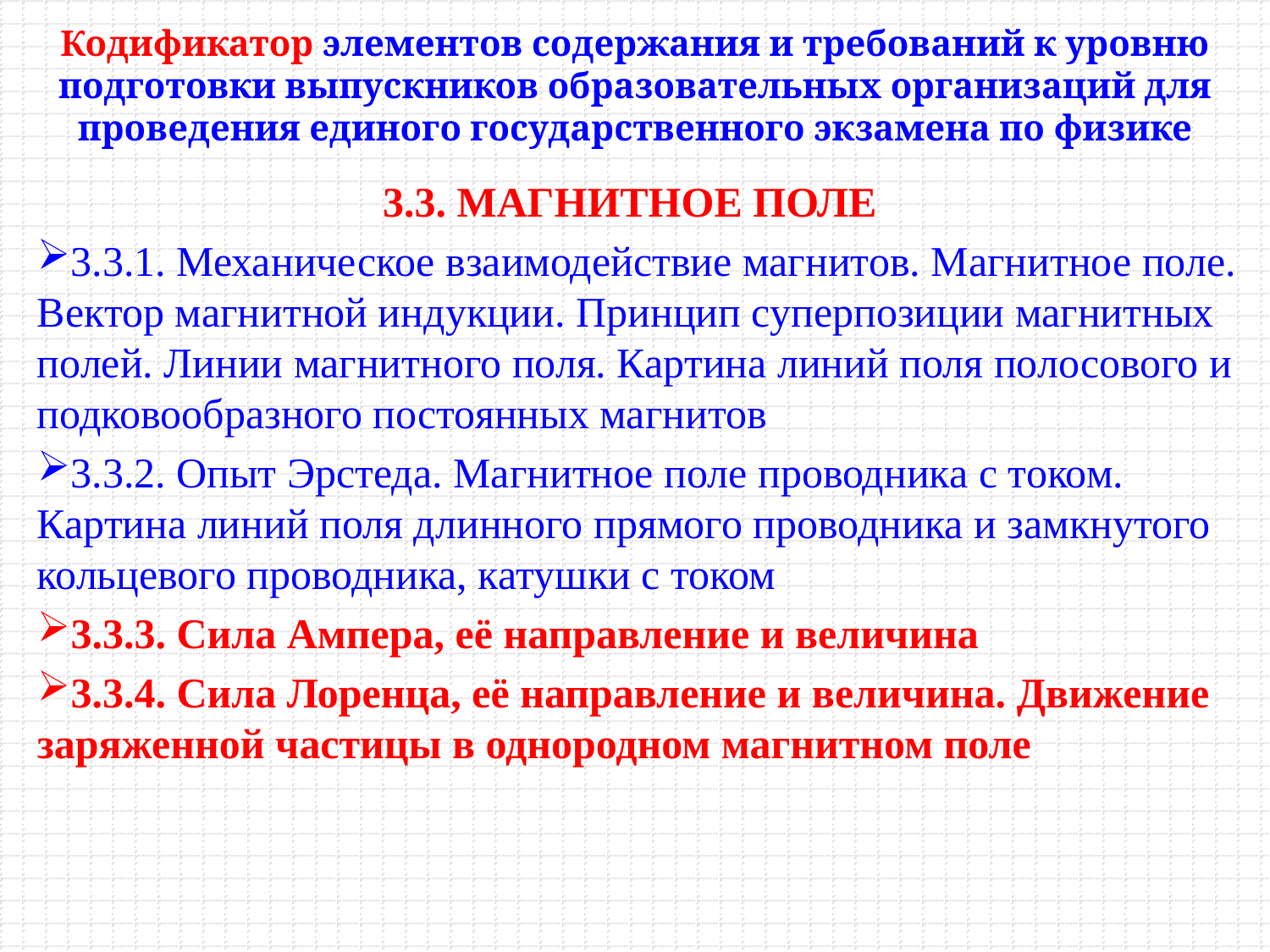

# Кодификатор элементов содержания и требований к уровню подготовки выпускников образовательных организаций для проведения единого государственного экзамена по физике
3.3. МАГНИТНОЕ ПОЛЕ
3.3.1. Механическое взаимодействие магнитов. Магнитное поле. Вектор магнитной индукции. Принцип суперпозиции магнитных полей. Линии магнитного поля. Картина линий поля полосового и подковообразного постоянных магнитов
3.3.2. Опыт Эрстеда. Магнитное поле проводника с током. Картина линий поля длинного прямого проводника и замкнутого кольцевого проводника, катушки с током
3.3.3. Сила Ампера, её направление и величина
3.3.4. Сила Лоренца, её направление и величина. Движение заряженной частицы в однородном магнитном поле